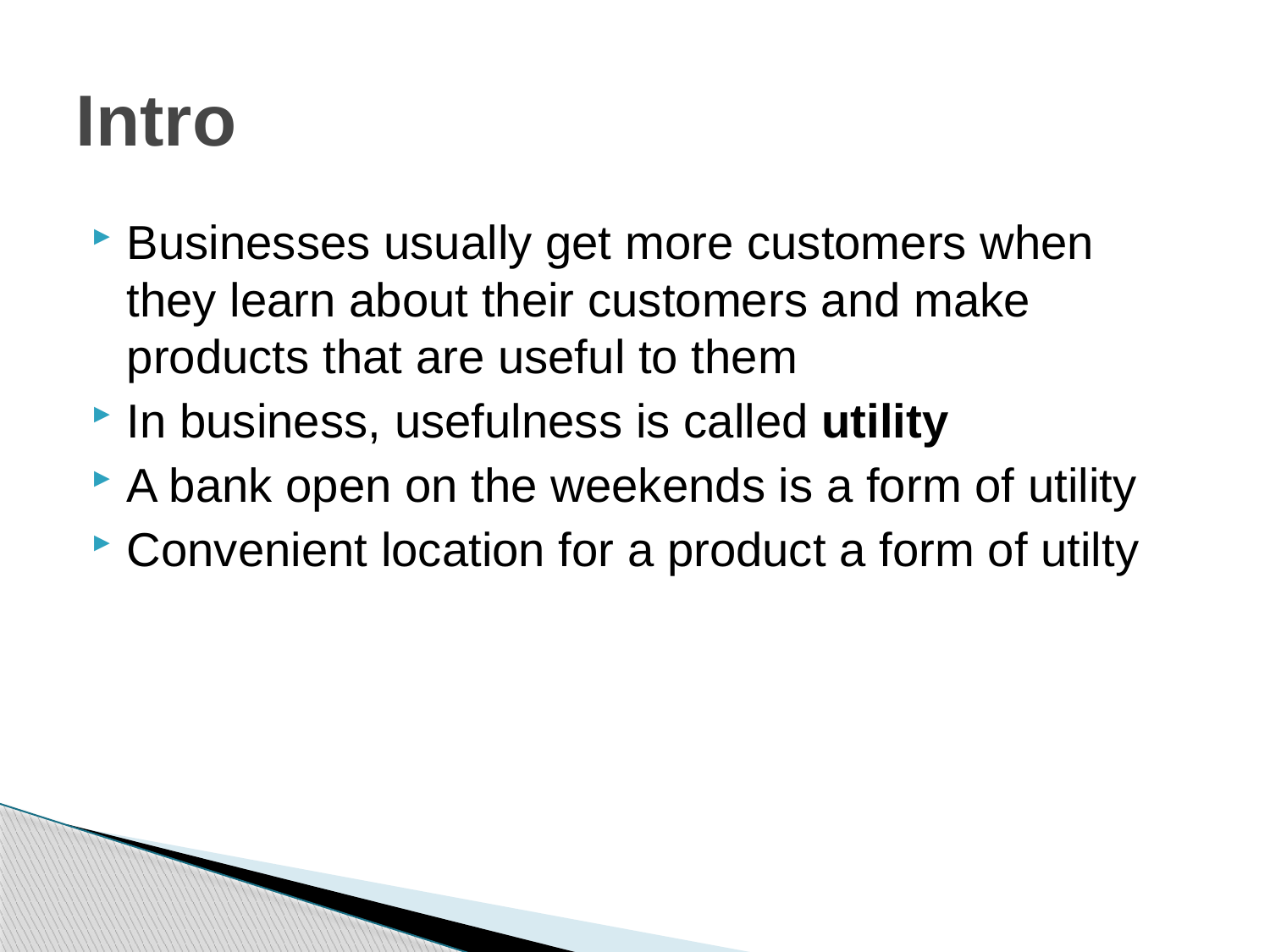

# Intro
Businesses usually get more customers when they learn about their customers and make products that are useful to them
In business, usefulness is called utility
A bank open on the weekends is a form of utility
Convenient location for a product a form of utilty